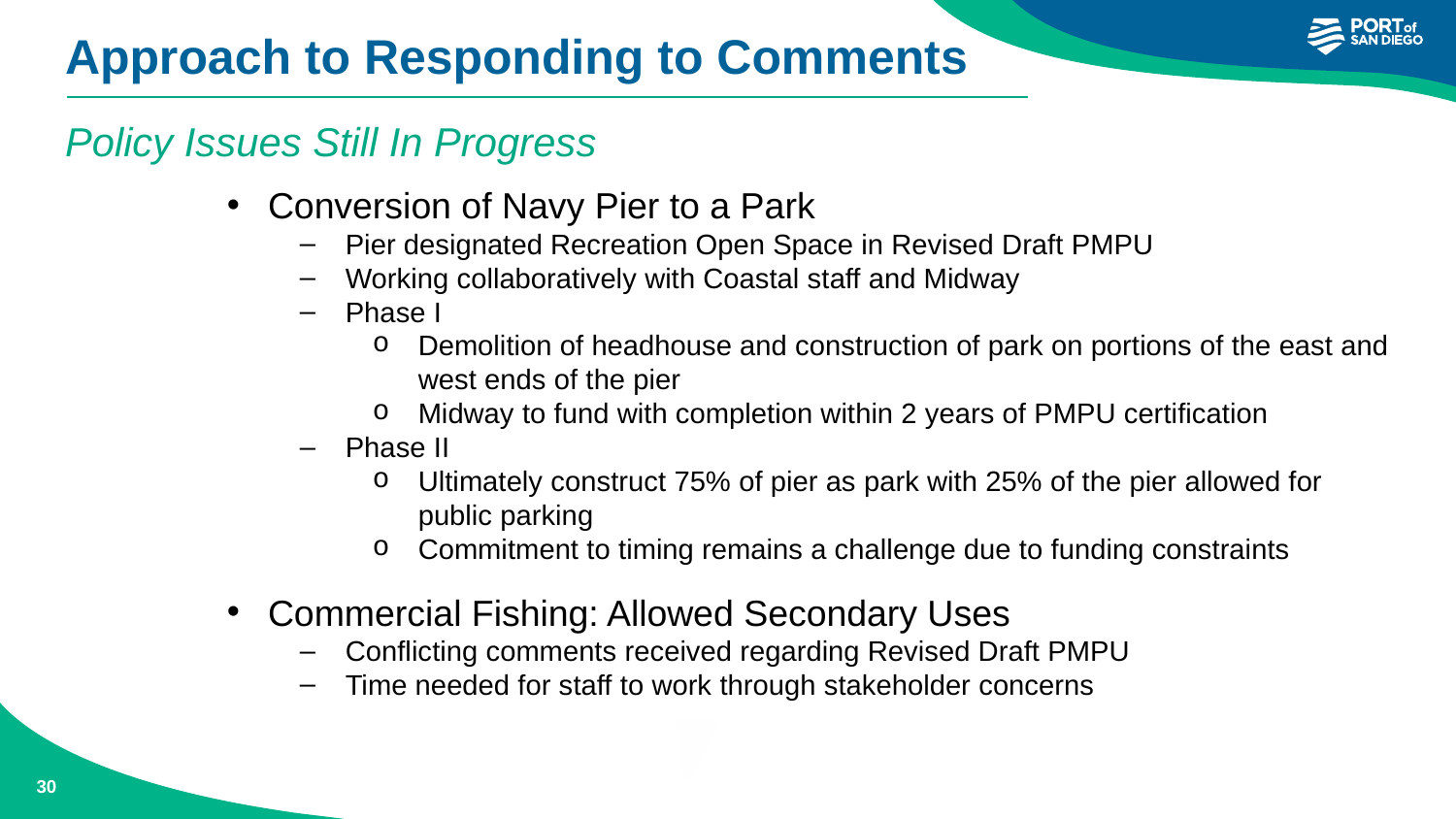

Approach to Responding to Comments
Policy Issues Still In Progress
Conversion of Navy Pier to a Park
Pier designated Recreation Open Space in Revised Draft PMPU
Working collaboratively with Coastal staff and Midway
Phase I
Demolition of headhouse and construction of park on portions of the east and west ends of the pier
Midway to fund with completion within 2 years of PMPU certification
Phase II
Ultimately construct 75% of pier as park with 25% of the pier allowed for public parking
Commitment to timing remains a challenge due to funding constraints
Commercial Fishing: Allowed Secondary Uses
Conflicting comments received regarding Revised Draft PMPU
Time needed for staff to work through stakeholder concerns